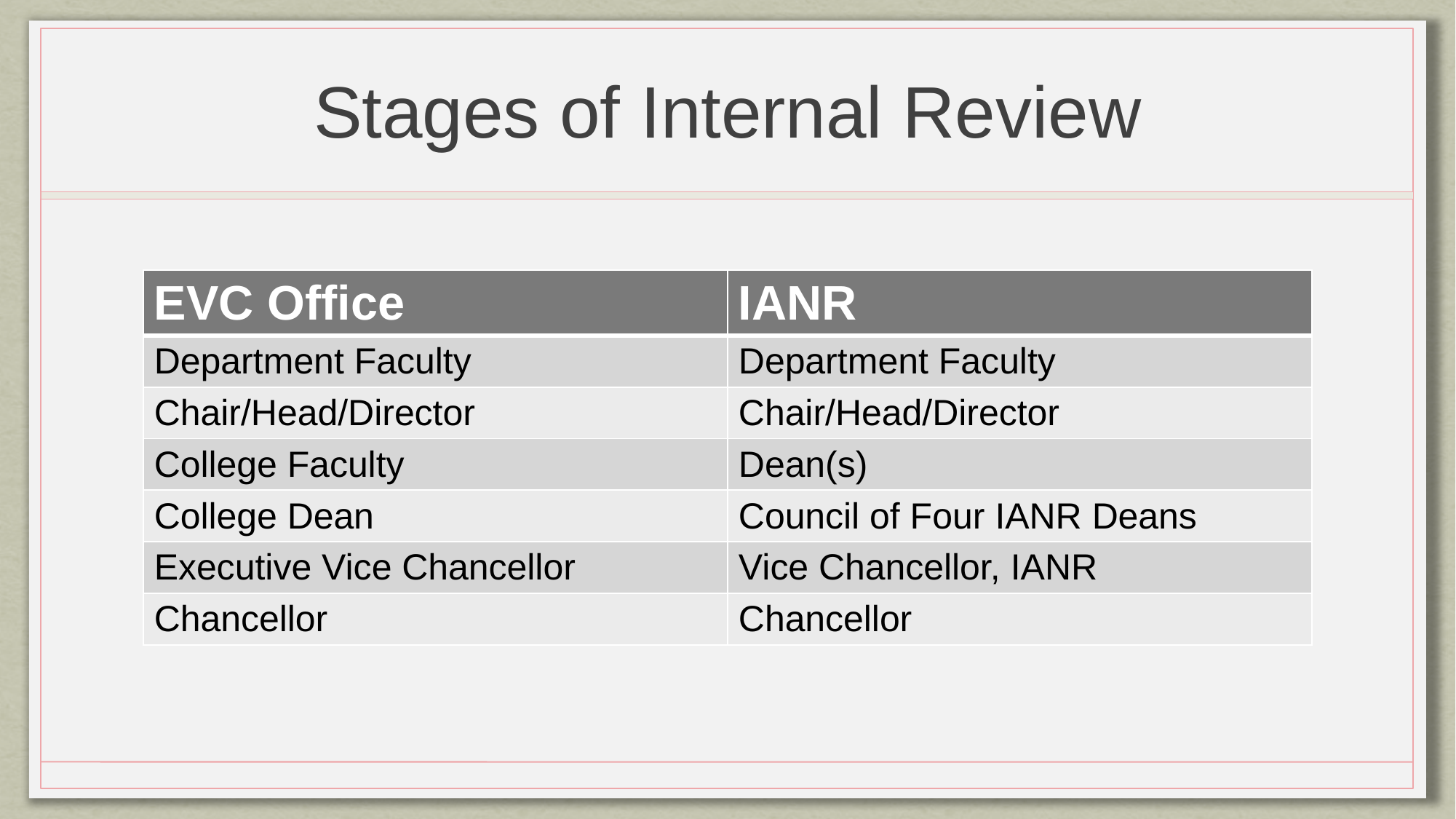

# Stages of Internal Review
| EVC Office | IANR |
| --- | --- |
| Department Faculty | Department Faculty |
| Chair/Head/Director | Chair/Head/Director |
| College Faculty | Dean(s) |
| College Dean | Council of Four IANR Deans |
| Executive Vice Chancellor | Vice Chancellor, IANR |
| Chancellor | Chancellor |